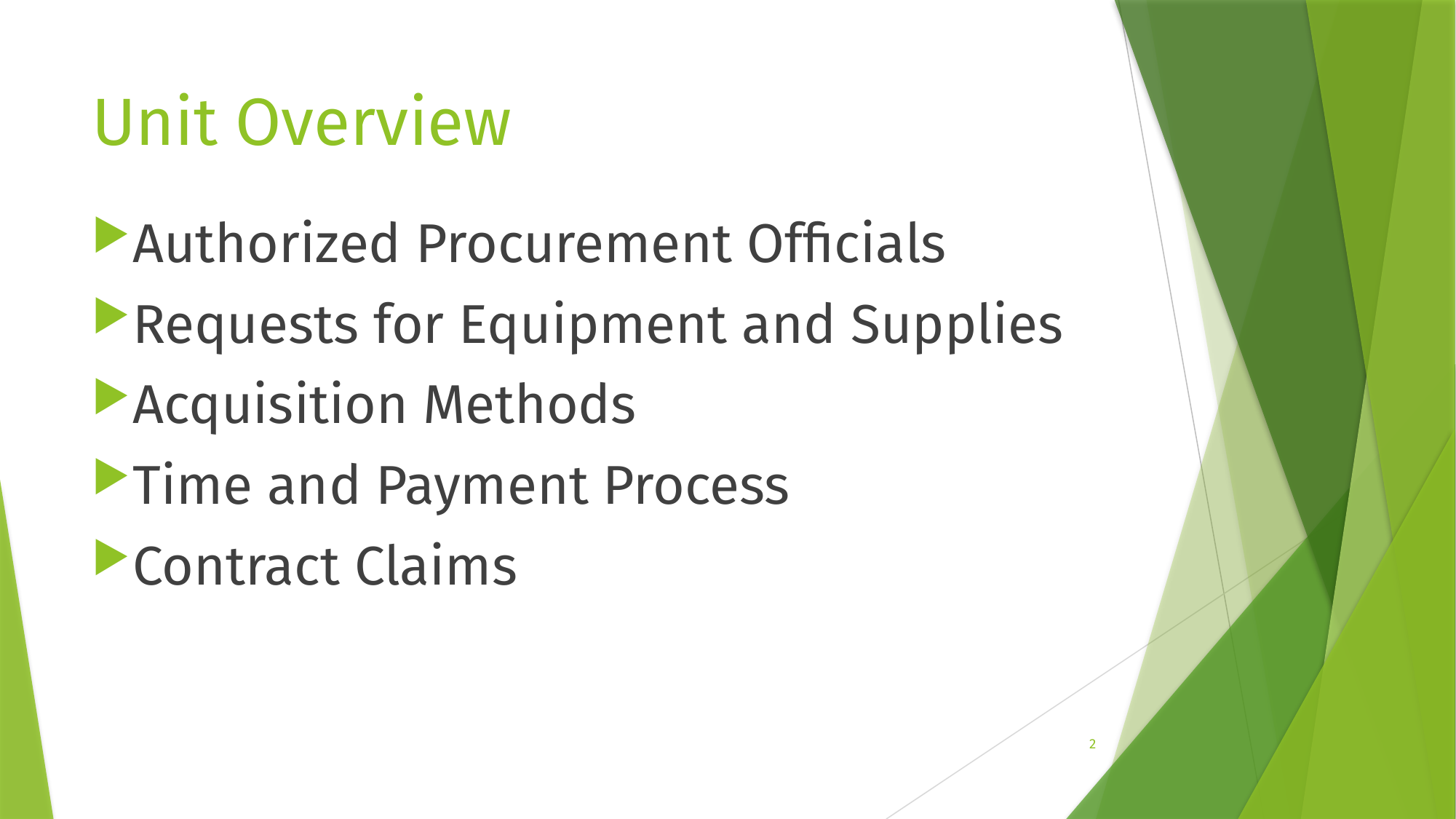

# Unit Overview
Authorized Procurement Officials
Requests for Equipment and Supplies
Acquisition Methods
Time and Payment Process
Contract Claims
2